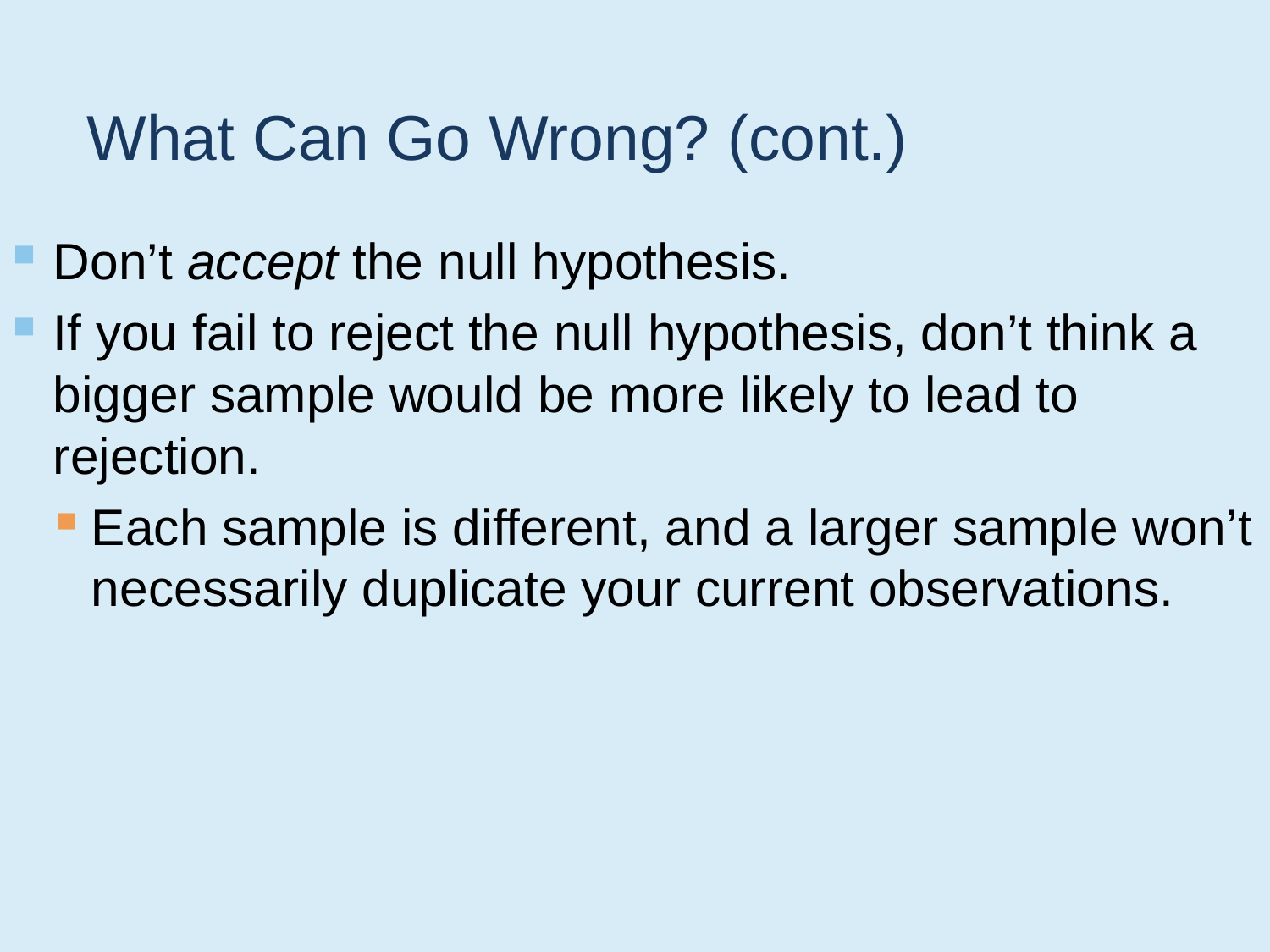

# What Can Go Wrong? (cont.)
Don’t accept the null hypothesis.
If you fail to reject the null hypothesis, don’t think a bigger sample would be more likely to lead to rejection.
Each sample is different, and a larger sample won’t necessarily duplicate your current observations.